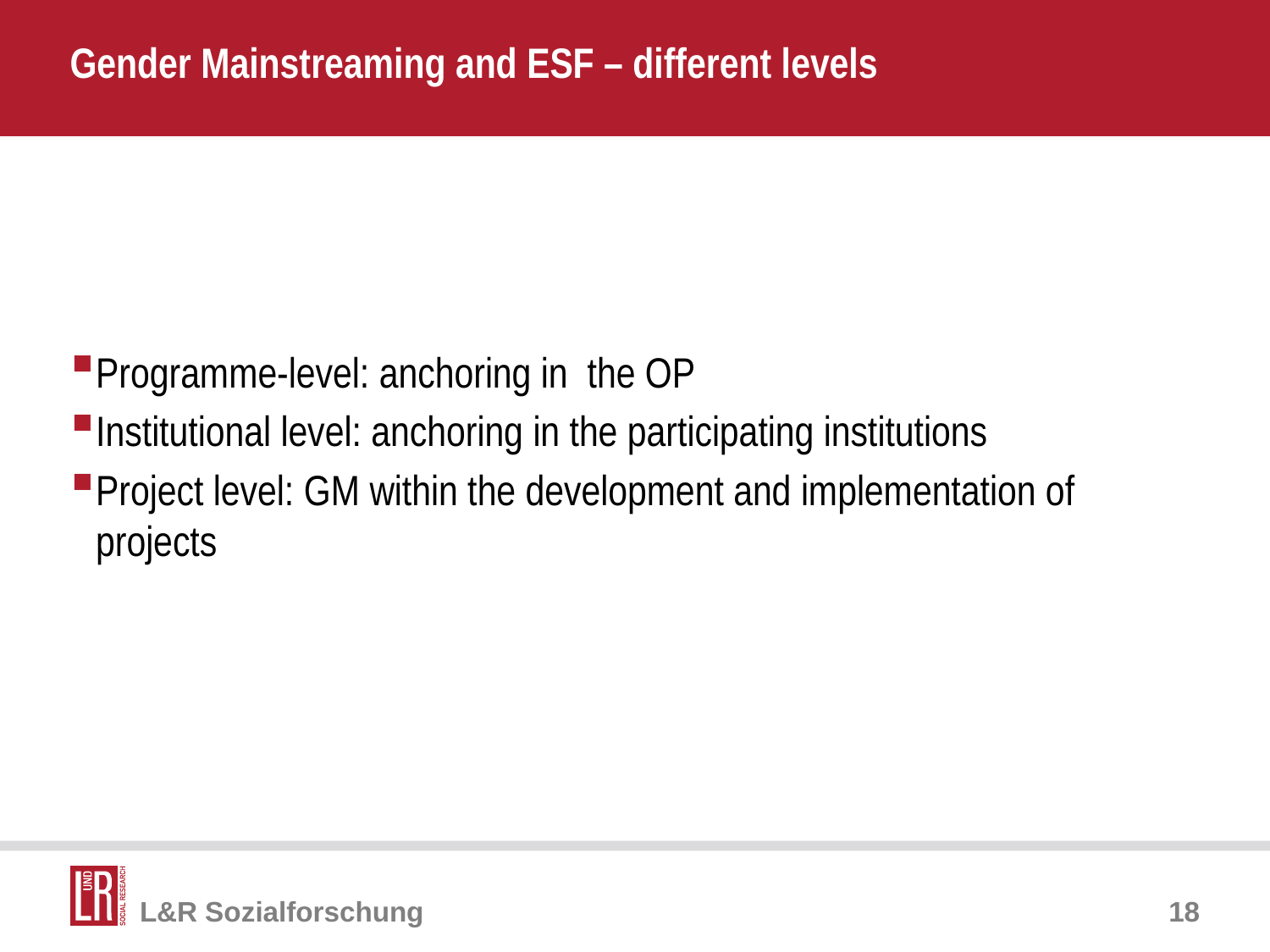

# Gender Mainstreaming and ESF – different levels

Programme-level: anchoring in  the OP
Institutional level: anchoring in the participating institutions
Project level: GM within the development and implementation of projects

18